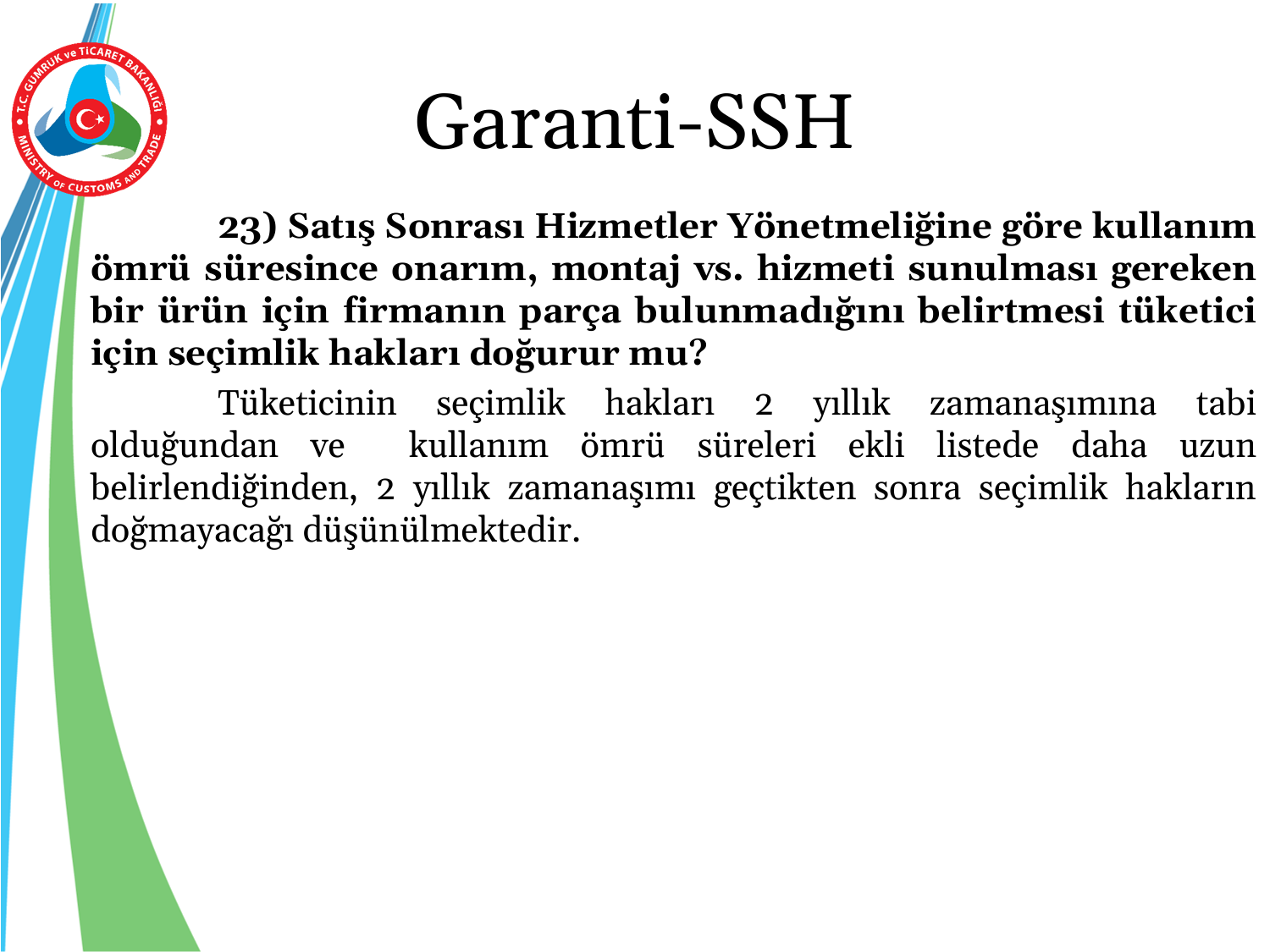

# Garanti-SSH
	23) Satış Sonrası Hizmetler Yönetmeliğine göre kullanım ömrü süresince onarım, montaj vs. hizmeti sunulması gereken bir ürün için firmanın parça bulunmadığını belirtmesi tüketici için seçimlik hakları doğurur mu?
	Tüketicinin seçimlik hakları 2 yıllık zamanaşımına tabi olduğundan ve  kullanım ömrü süreleri ekli listede daha uzun belirlendiğinden, 2 yıllık zamanaşımı geçtikten sonra seçimlik hakların doğmayacağı düşünülmektedir.